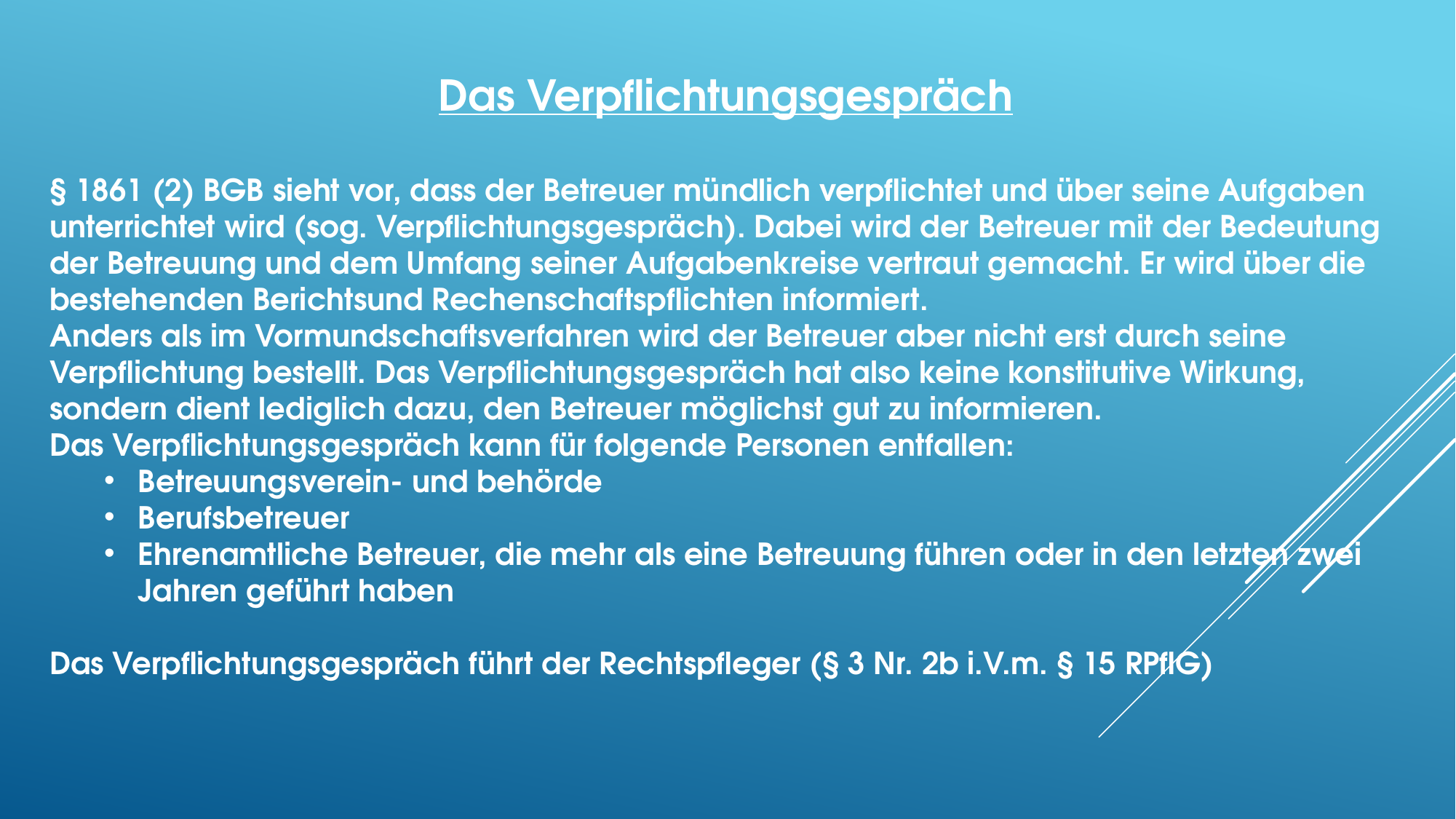

Das Verpflichtungsgespräch

§ 1861 (2) BGB sieht vor, dass der Betreuer mündlich verpflichtet und über seine Aufgaben unterrichtet wird (sog. Verpflichtungsgespräch). Dabei wird der Betreuer mit der Bedeutung der Betreuung und dem Umfang seiner Aufgabenkreise vertraut gemacht. Er wird über die bestehenden Berichtsund Rechenschaftspflichten informiert.
Anders als im Vormundschaftsverfahren wird der Betreuer aber nicht erst durch seine Verpflichtung bestellt. Das Verpflichtungsgespräch hat also keine konstitutive Wirkung, sondern dient lediglich dazu, den Betreuer möglichst gut zu informieren.
Das Verpflichtungsgespräch kann für folgende Personen entfallen:
Betreuungsverein- und behörde
Berufsbetreuer
Ehrenamtliche Betreuer, die mehr als eine Betreuung führen oder in den letzten zwei Jahren geführt haben
Das Verpflichtungsgespräch führt der Rechtspfleger (§ 3 Nr. 2b i.V.m. § 15 RPflG)